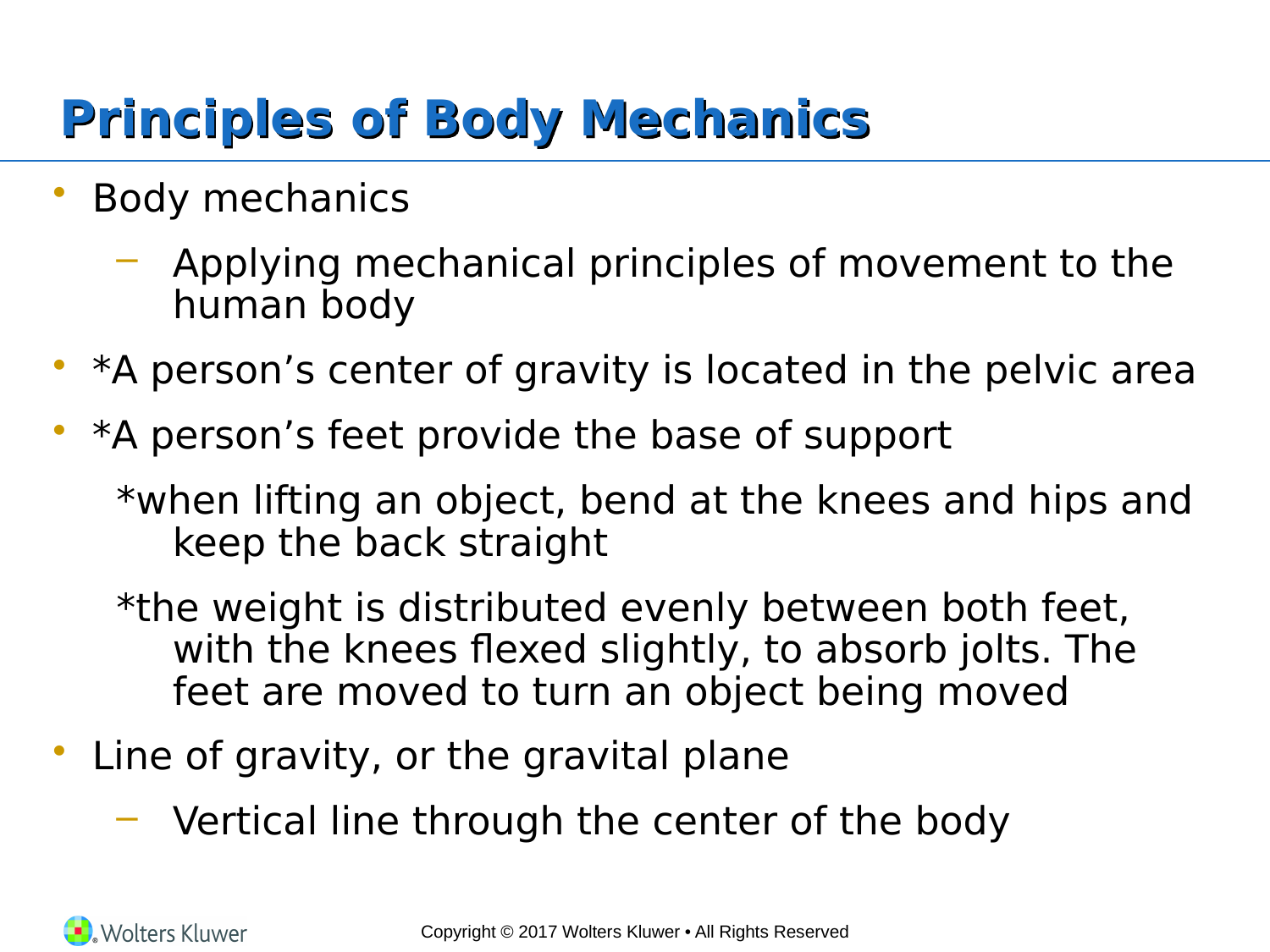

# Principles of Body Mechanics
Body mechanics
Applying mechanical principles of movement to the human body
*A person’s center of gravity is located in the pelvic area
*A person’s feet provide the base of support
*when lifting an object, bend at the knees and hips and keep the back straight
*the weight is distributed evenly between both feet, with the knees flexed slightly, to absorb jolts. The feet are moved to turn an object being moved
Line of gravity, or the gravital plane
Vertical line through the center of the body